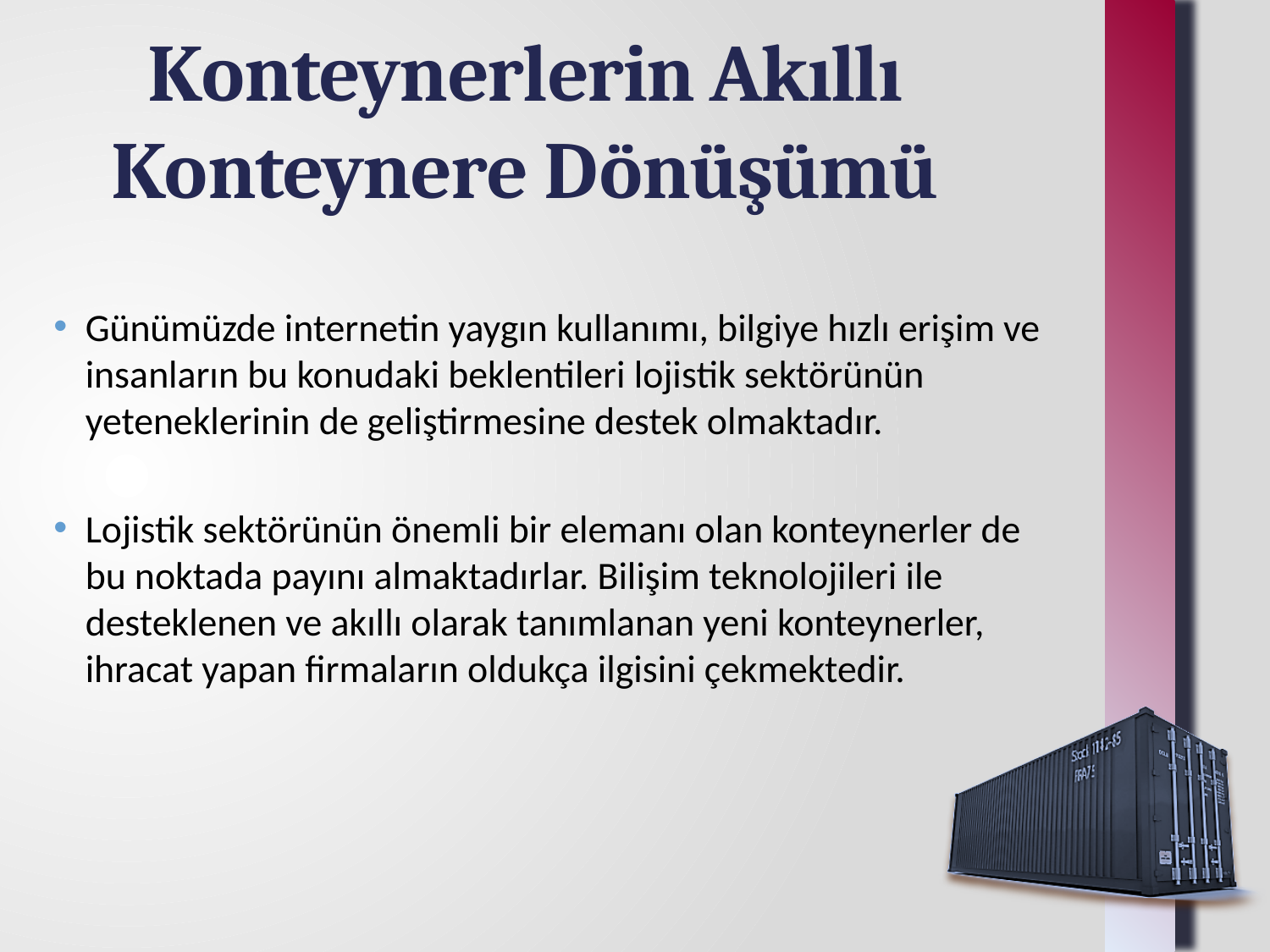

Konteynerlerin Akıllı Konteynere Dönüşümü
Günümüzde internetin yaygın kullanımı, bilgiye hızlı erişim ve insanların bu konudaki beklentileri lojistik sektörünün yeteneklerinin de geliştirmesine destek olmaktadır.

Lojistik sektörünün önemli bir elemanı olan konteynerler de bu noktada payını almaktadırlar. Bilişim teknolojileri ile desteklenen ve akıllı olarak tanımlanan yeni konteynerler, ihracat yapan firmaların oldukça ilgisini çekmektedir.